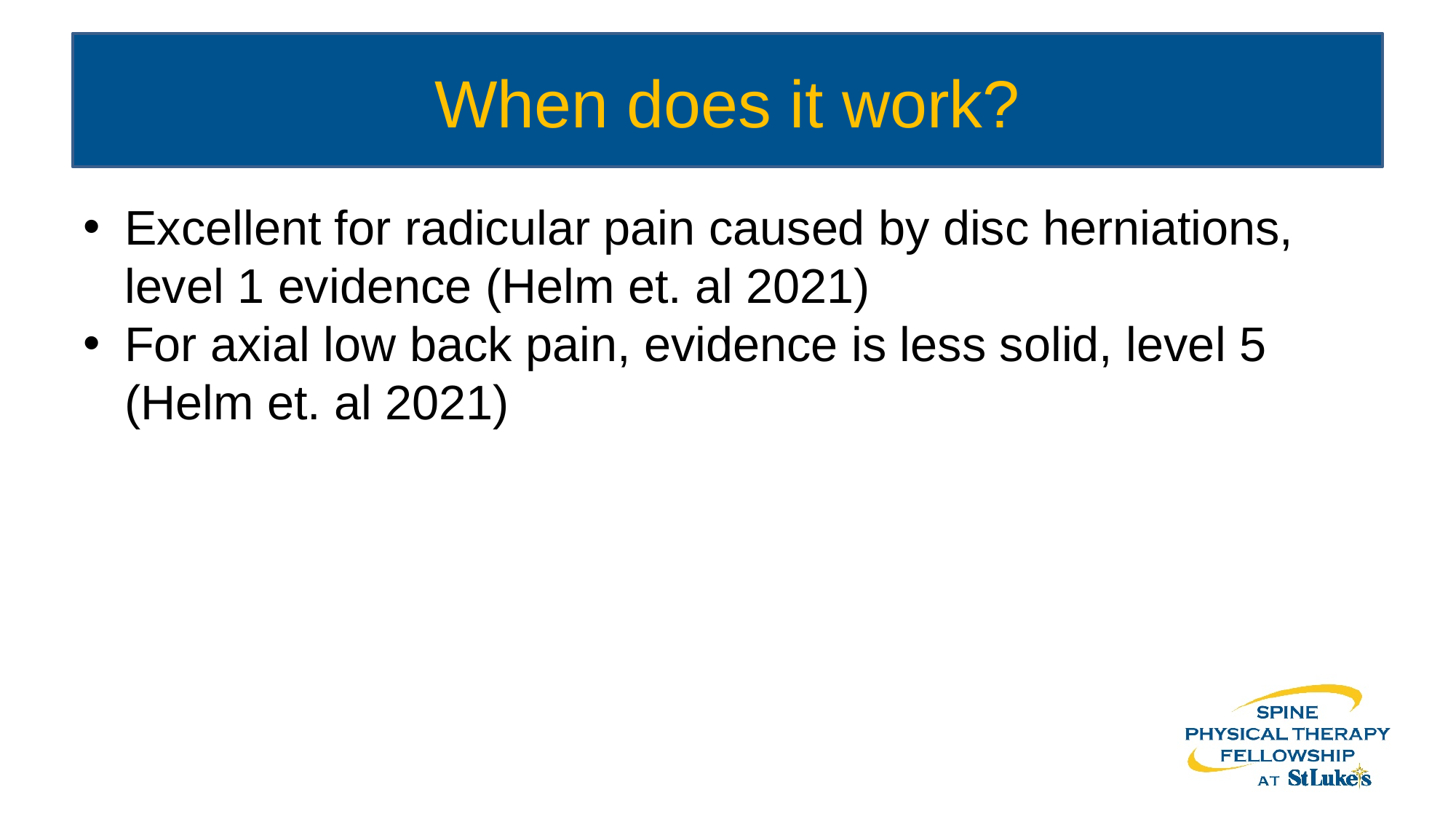

# When does it work?
Excellent for radicular pain caused by disc herniations, level 1 evidence (Helm et. al 2021)
For axial low back pain, evidence is less solid, level 5 (Helm et. al 2021)